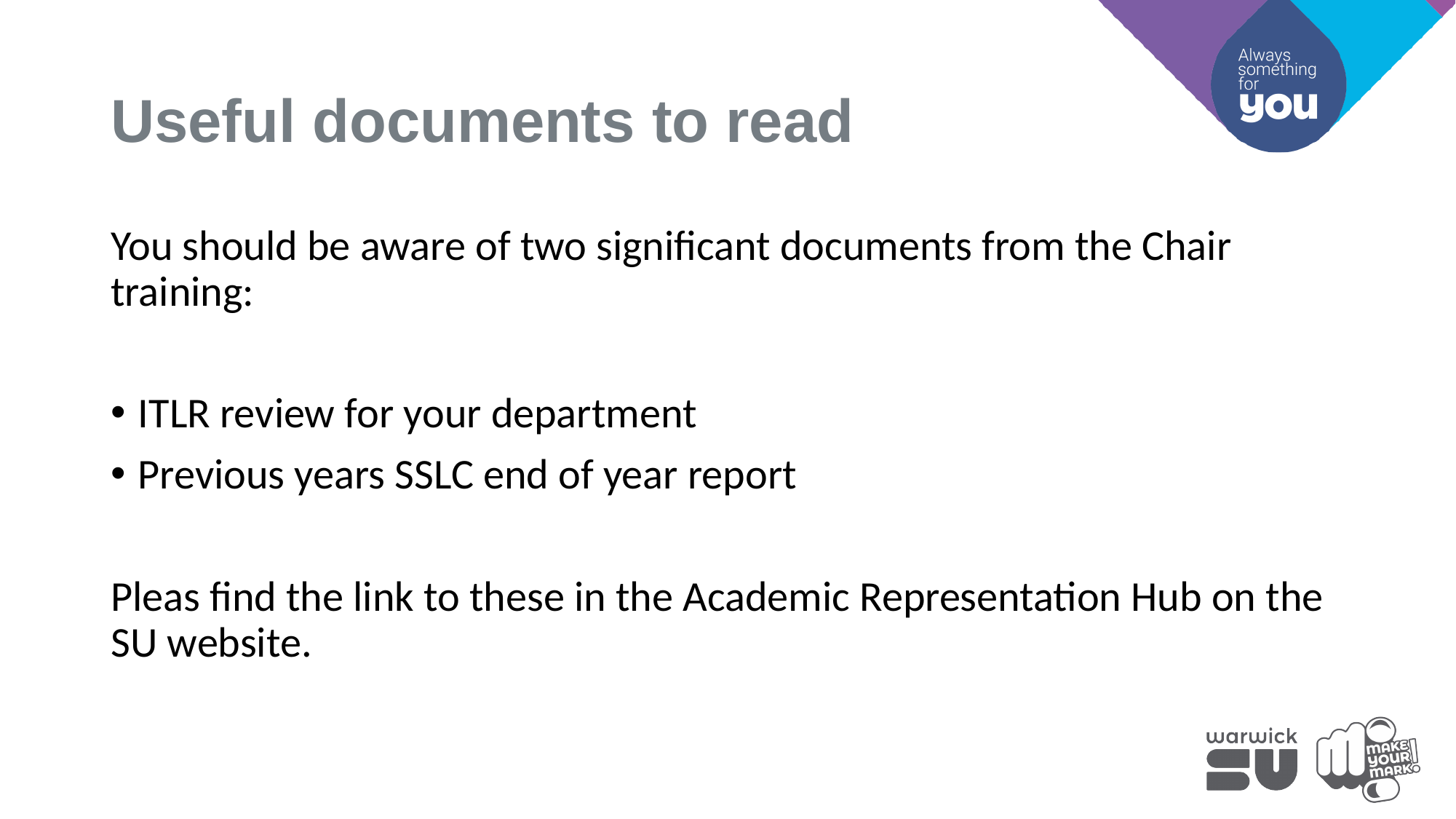

# Useful documents to read
You should be aware of two significant documents from the Chair training:

ITLR review for your department
Previous years SSLC end of year report

Pleas find the link to these in the Academic Representation Hub on the SU website.